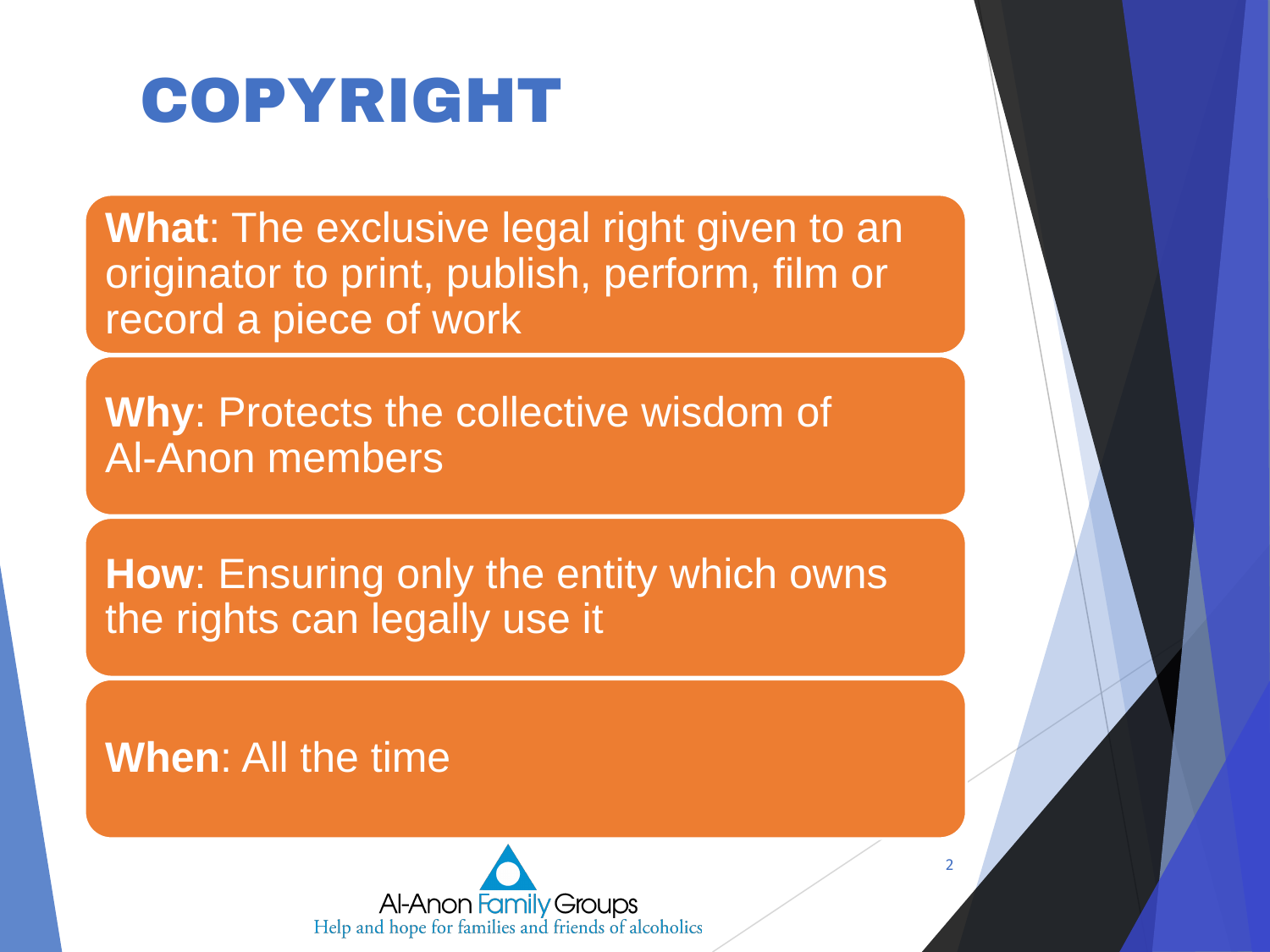

# COPYRIGHT

What: The exclusive legal right given to an originator to print, publish, perform, film or record a piece of work

Why: Protects the collective wisdom of
Al-Anon members

How: Ensuring only the entity which owns the rights can legally use it

When: All the time
2